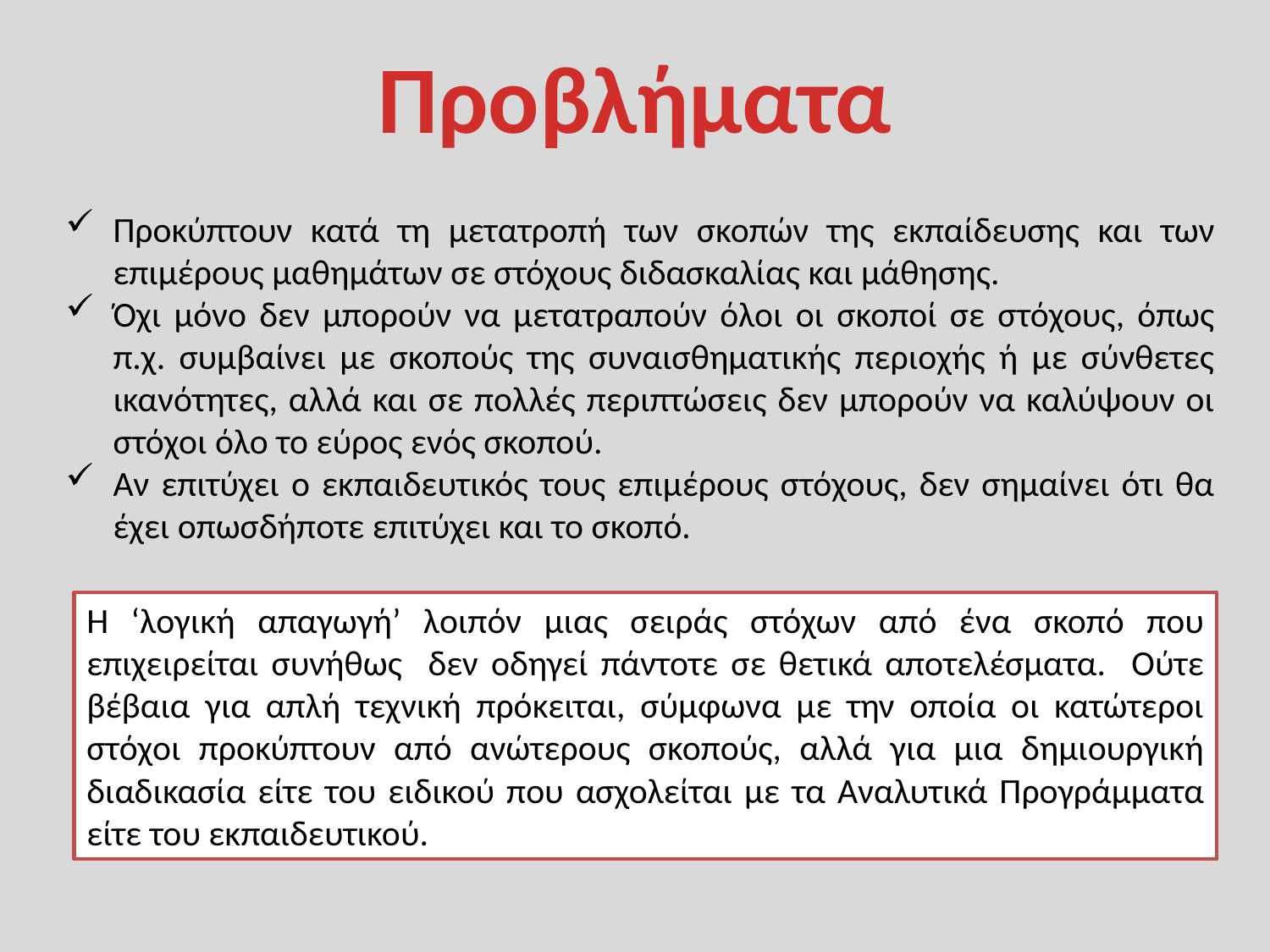

Προβλήματα
Προκύπτουν κατά τη μετατροπή των σκοπών της εκπαίδευσης και των επιμέρους μαθημάτων σε στόχους διδασκαλίας και μάθησης.
Όχι μόνο δεν μπορούν να μετατραπούν όλοι οι σκοποί σε στόχους, όπως π.χ. συμβαίνει με σκοπούς της συναισθηματικής περιοχής ή με σύνθετες ικανότητες, αλλά και σε πολλές περιπτώσεις δεν μπορούν να καλύψουν οι στόχοι όλο το εύρος ενός σκοπού.
Αν επιτύχει ο εκπαιδευτικός τους επιμέρους στόχους, δεν σημαίνει ότι θα έχει οπωσδήποτε επιτύχει και το σκοπό.
Η ‘λογική απαγωγή’ λοιπόν μιας σειράς στόχων από ένα σκοπό που επιχειρείται συνήθως  δεν οδηγεί πάντοτε σε θετικά αποτελέσματα.  Ούτε βέβαια για απλή τεχνική πρόκειται, σύμφωνα με την οποία οι κατώτεροι στόχοι προκύπτουν από ανώτερους σκοπούς, αλλά για μια δημιουργική διαδικασία είτε του ειδικού που ασχολείται με τα Αναλυτικά Προγράμματα είτε του εκπαιδευτικού.